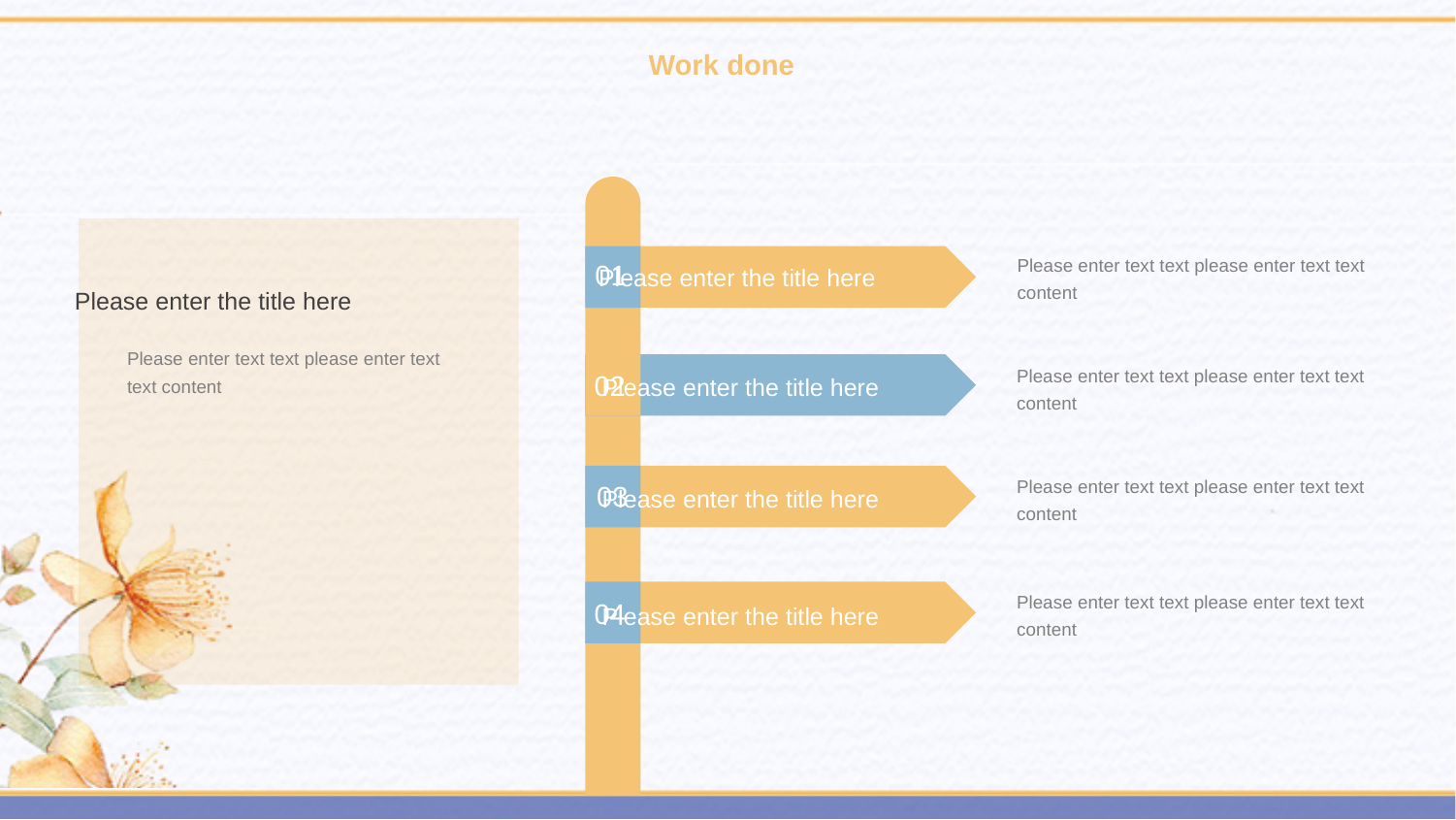

Please enter text text please enter text text content

01
Please enter the title here
Please enter the title here
Please enter text text please enter text text content
Please enter text text please enter text text content

02
Please enter the title here
Please enter text text please enter text text content

03
Please enter the title here
Please enter text text please enter text text content

04
Please enter the title here